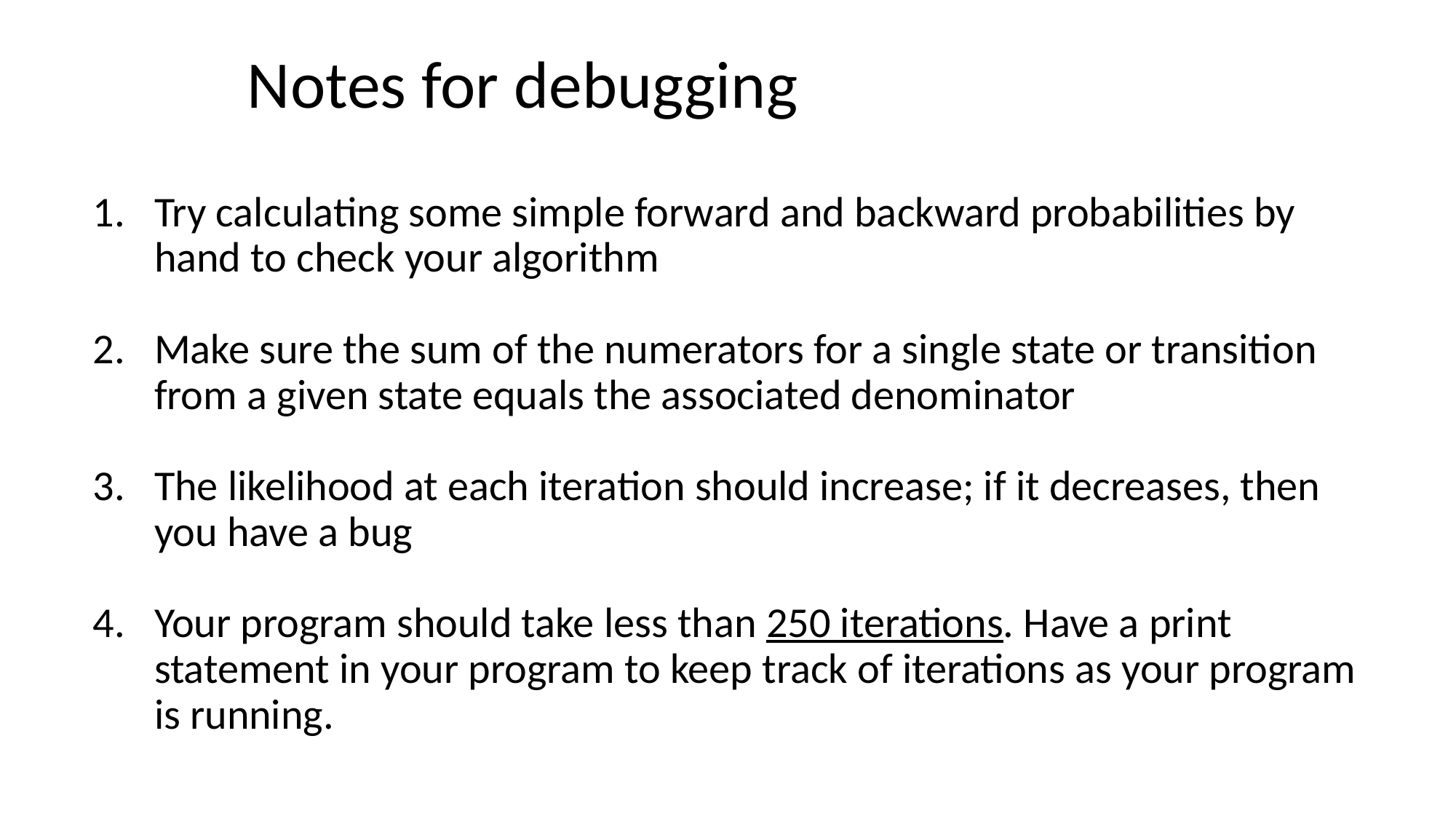

# Notes for debugging
Try calculating some simple forward and backward probabilities by hand to check your algorithm
Make sure the sum of the numerators for a single state or transition from a given state equals the associated denominator
The likelihood at each iteration should increase; if it decreases, then you have a bug
Your program should take less than 250 iterations. Have a print statement in your program to keep track of iterations as your program is running.